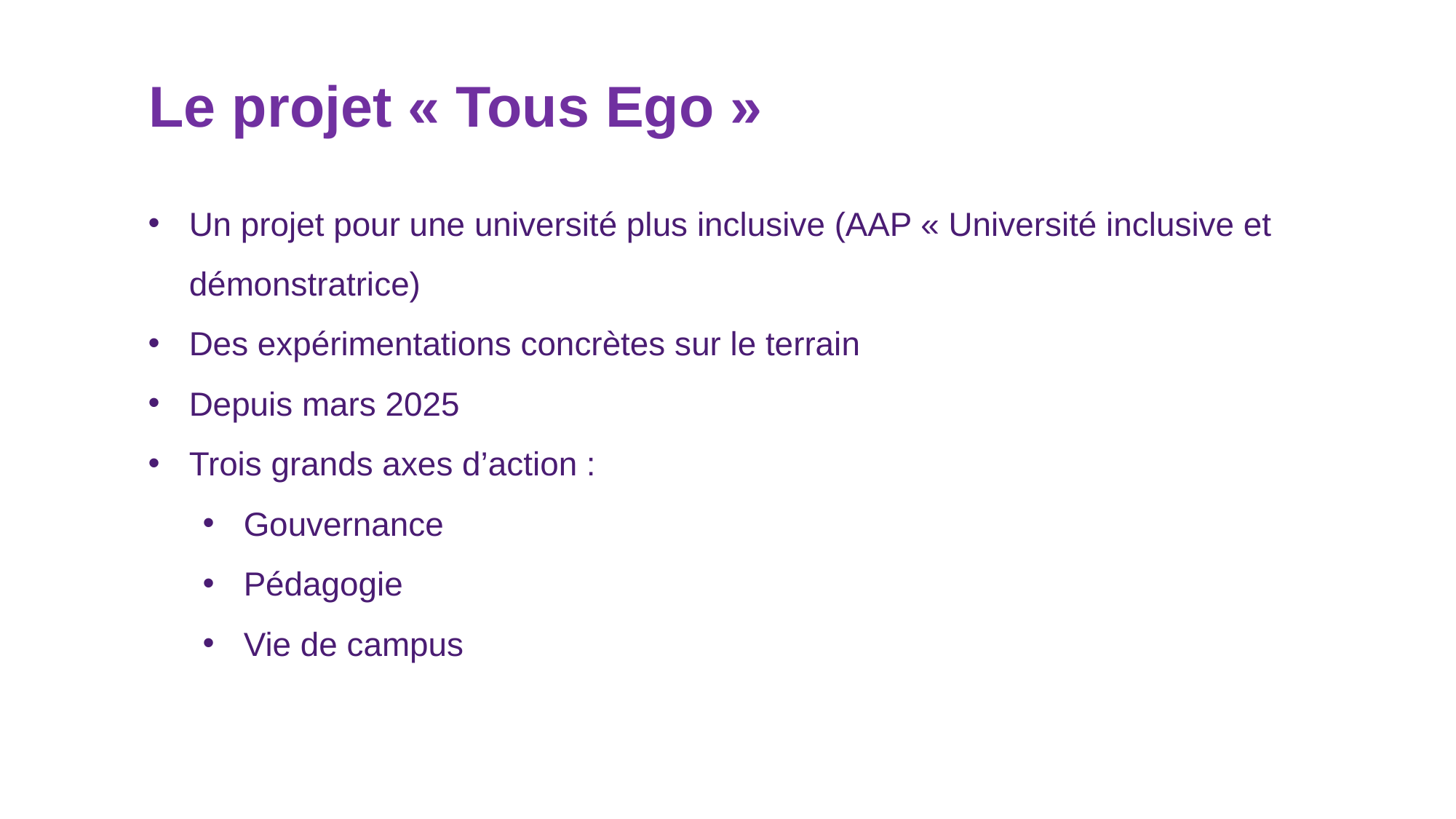

Le projet « Tous Ego »
Un projet pour une université plus inclusive (AAP « Université inclusive et démonstratrice)
Des expérimentations concrètes sur le terrain
Depuis mars 2025
Trois grands axes d’action :
Gouvernance
Pédagogie
Vie de campus